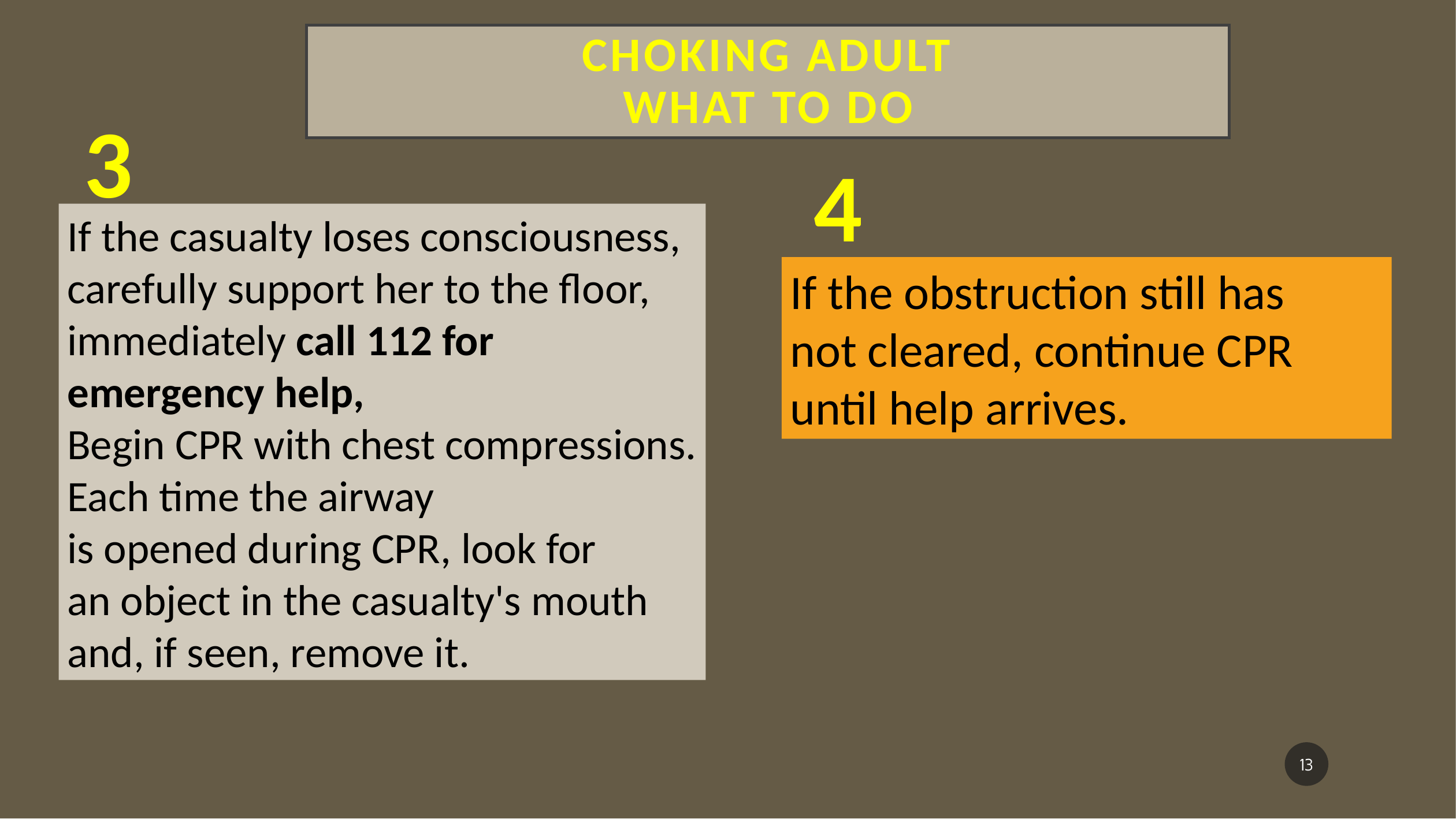

# CHOKING ADULT What to do
3
4
If the casualty loses consciousness,
carefully support her to the floor,
immediately call 112 for
emergency help,
Begin CPR with chest compressions.
Each time the airway
is opened during CPR, look for
an object in the casualty's mouth
and, if seen, remove it.
If the obstruction still has
not cleared, continue CPR
until help arrives.
13